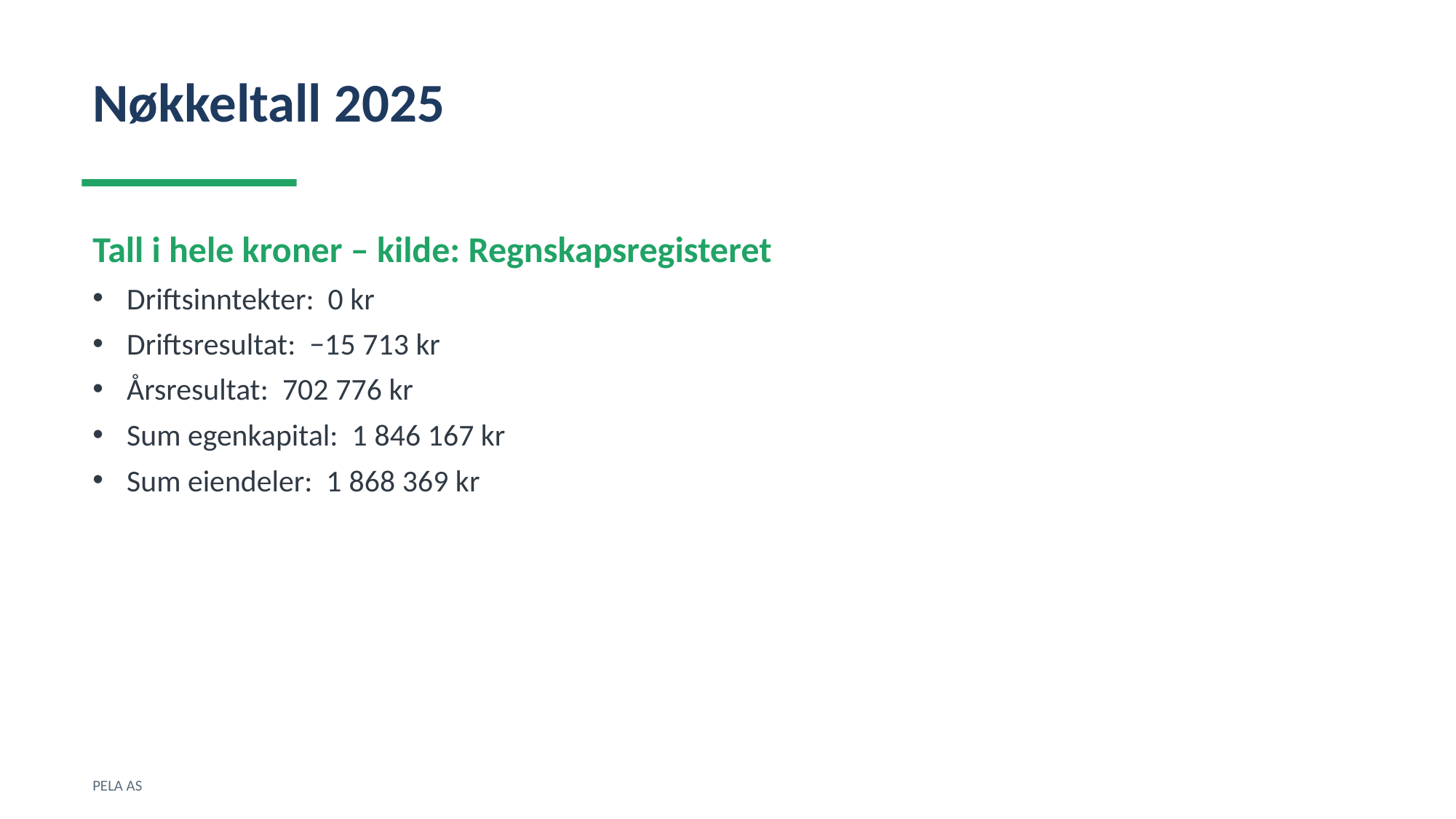

Nøkkeltall 2025

Tall i hele kroner – kilde: Regnskapsregisteret
Driftsinntekter:  0 kr
Driftsresultat:  −15 713 kr
Årsresultat:  702 776 kr
Sum egenkapital:  1 846 167 kr
Sum eiendeler:  1 868 369 kr
PELA AS